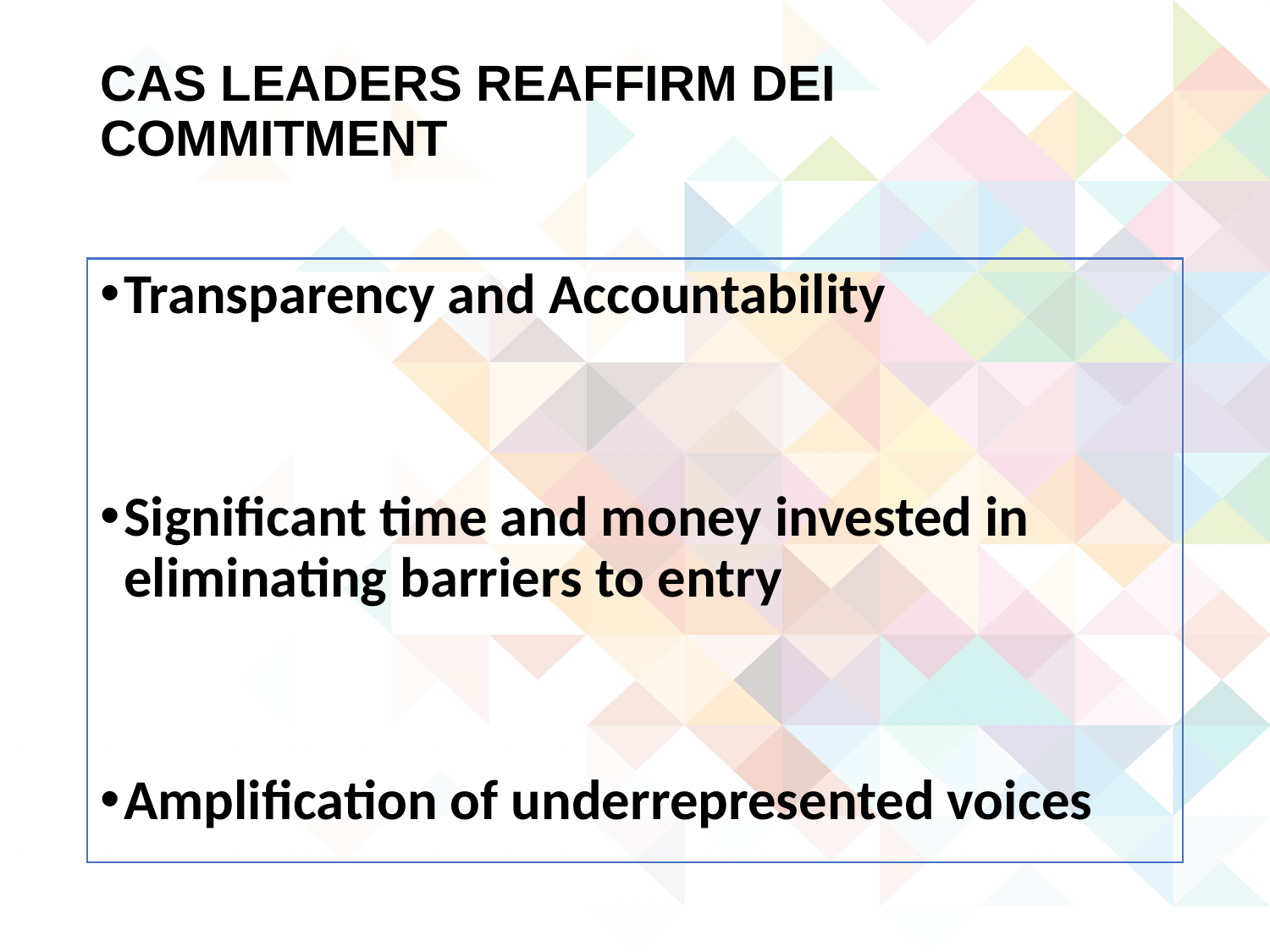

# CAS LEADERS REAFFIRM DEI COMMITMENT
Transparency and Accountability

Significant time and money invested in eliminating barriers to entry

Amplification of underrepresented voices